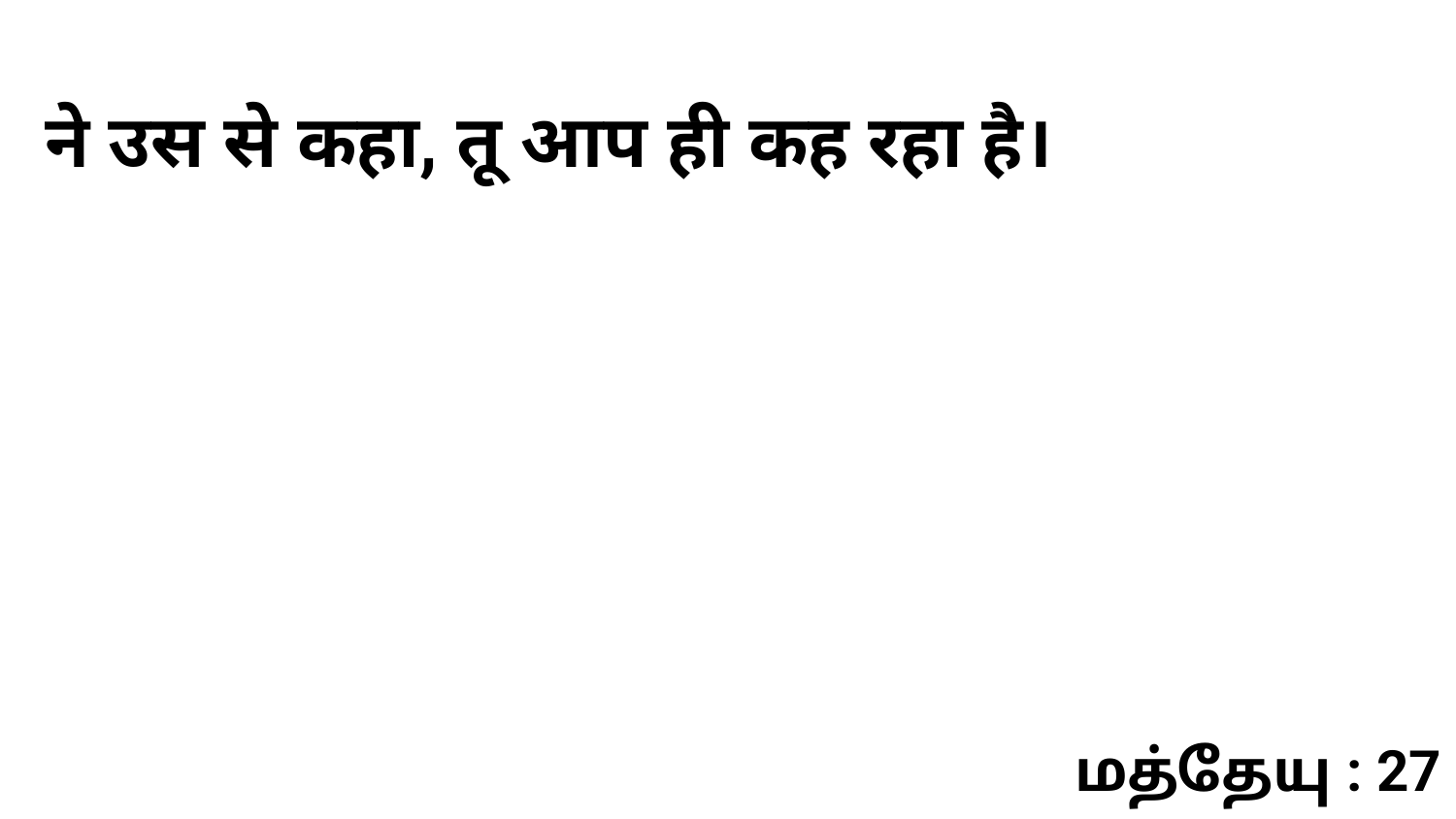

ने उस से कहा, तू आप ही कह रहा है।
மத்தேயு : 27